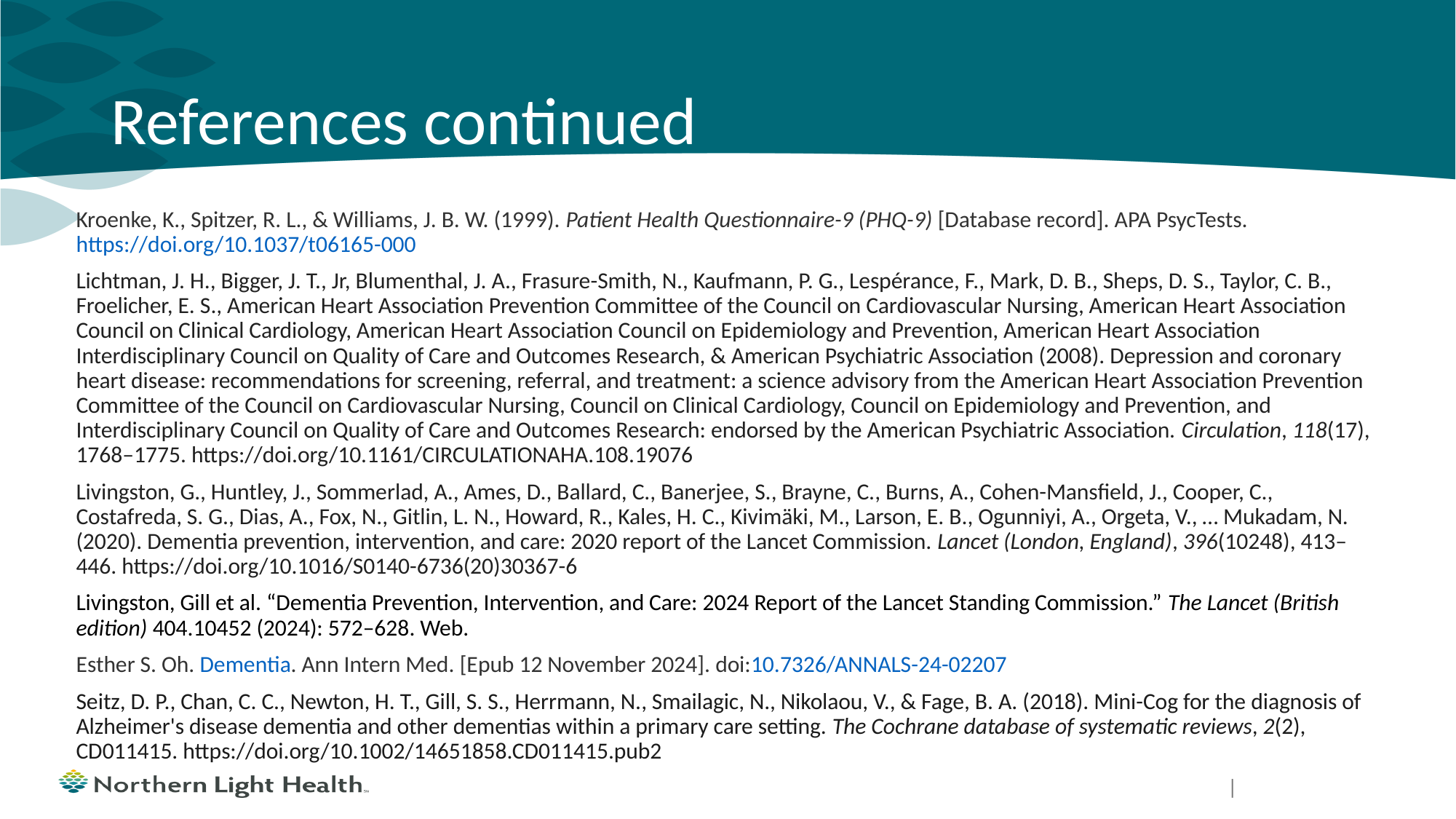

# References continued
Kroenke, K., Spitzer, R. L., & Williams, J. B. W. (1999). Patient Health Questionnaire-9 (PHQ-9) [Database record]. APA PsycTests. https://doi.org/10.1037/t06165-000
Lichtman, J. H., Bigger, J. T., Jr, Blumenthal, J. A., Frasure-Smith, N., Kaufmann, P. G., Lespérance, F., Mark, D. B., Sheps, D. S., Taylor, C. B., Froelicher, E. S., American Heart Association Prevention Committee of the Council on Cardiovascular Nursing, American Heart Association Council on Clinical Cardiology, American Heart Association Council on Epidemiology and Prevention, American Heart Association Interdisciplinary Council on Quality of Care and Outcomes Research, & American Psychiatric Association (2008). Depression and coronary heart disease: recommendations for screening, referral, and treatment: a science advisory from the American Heart Association Prevention Committee of the Council on Cardiovascular Nursing, Council on Clinical Cardiology, Council on Epidemiology and Prevention, and Interdisciplinary Council on Quality of Care and Outcomes Research: endorsed by the American Psychiatric Association. Circulation, 118(17), 1768–1775. https://doi.org/10.1161/CIRCULATIONAHA.108.19076
Livingston, G., Huntley, J., Sommerlad, A., Ames, D., Ballard, C., Banerjee, S., Brayne, C., Burns, A., Cohen-Mansfield, J., Cooper, C., Costafreda, S. G., Dias, A., Fox, N., Gitlin, L. N., Howard, R., Kales, H. C., Kivimäki, M., Larson, E. B., Ogunniyi, A., Orgeta, V., … Mukadam, N. (2020). Dementia prevention, intervention, and care: 2020 report of the Lancet Commission. Lancet (London, England), 396(10248), 413–446. https://doi.org/10.1016/S0140-6736(20)30367-6
Livingston, Gill et al. “Dementia Prevention, Intervention, and Care: 2024 Report of the Lancet Standing Commission.” The Lancet (British edition) 404.10452 (2024): 572–628. Web.
Esther S. Oh. Dementia. Ann Intern Med. [Epub 12 November 2024]. doi:10.7326/ANNALS-24-02207
Seitz, D. P., Chan, C. C., Newton, H. T., Gill, S. S., Herrmann, N., Smailagic, N., Nikolaou, V., & Fage, B. A. (2018). Mini-Cog for the diagnosis of Alzheimer's disease dementia and other dementias within a primary care setting. The Cochrane database of systematic reviews, 2(2), CD011415. https://doi.org/10.1002/14651858.CD011415.pub2